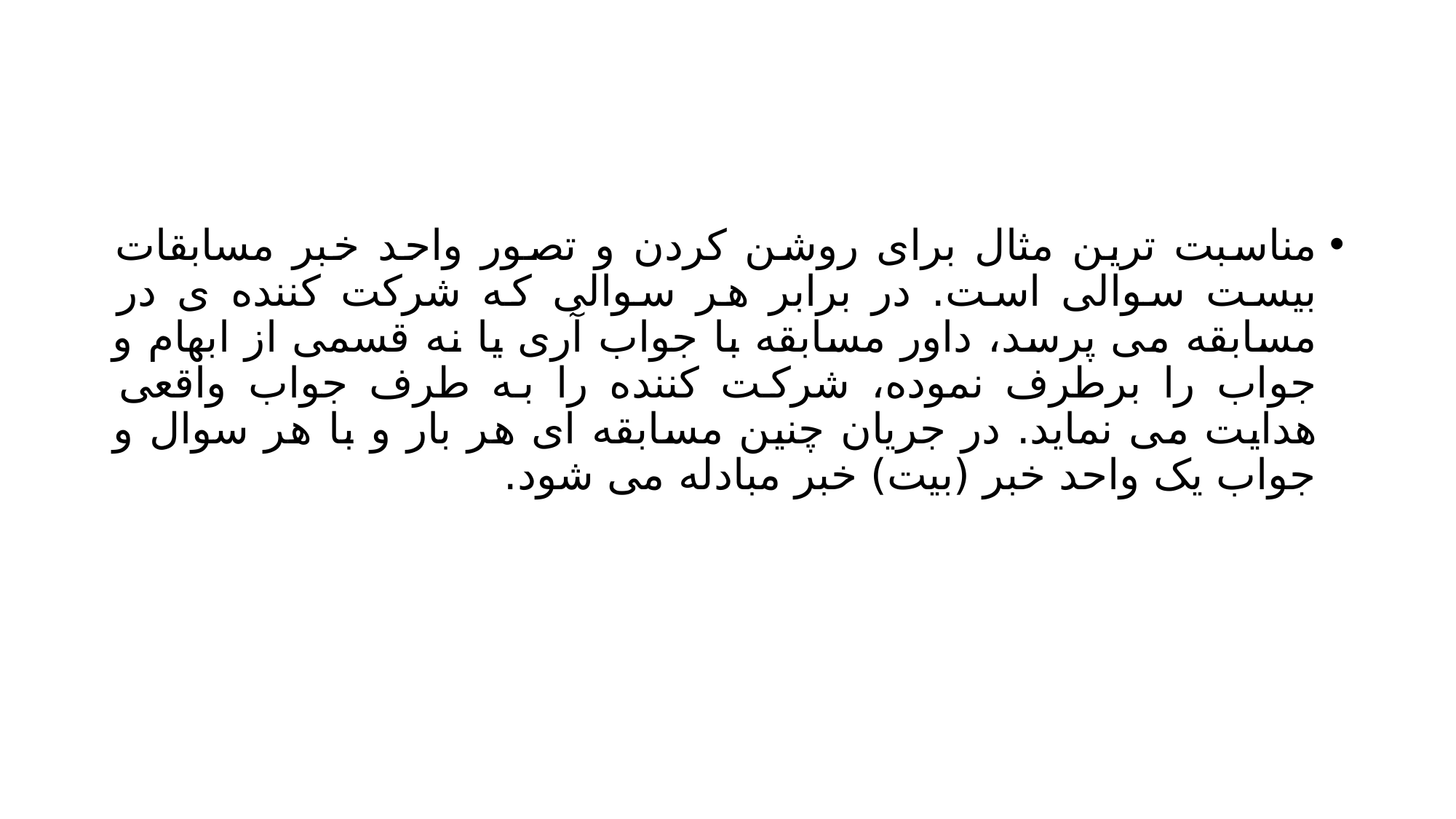

#
مناسبت ترین مثال برای روشن کردن و تصور واحد خبر مسابقات بیست سوالی است. در برابر هر سوالی که شرکت کننده ی در مسابقه می پرسد، داور مسابقه با جواب آری یا نه قسمی از ابهام و جواب را برطرف نموده، شرکت کننده را به طرف جواب واقعی هدایت می نماید. در جریان چنین مسابقه ای هر بار و با هر سوال و جواب یک واحد خبر (بیت) خبر مبادله می شود.